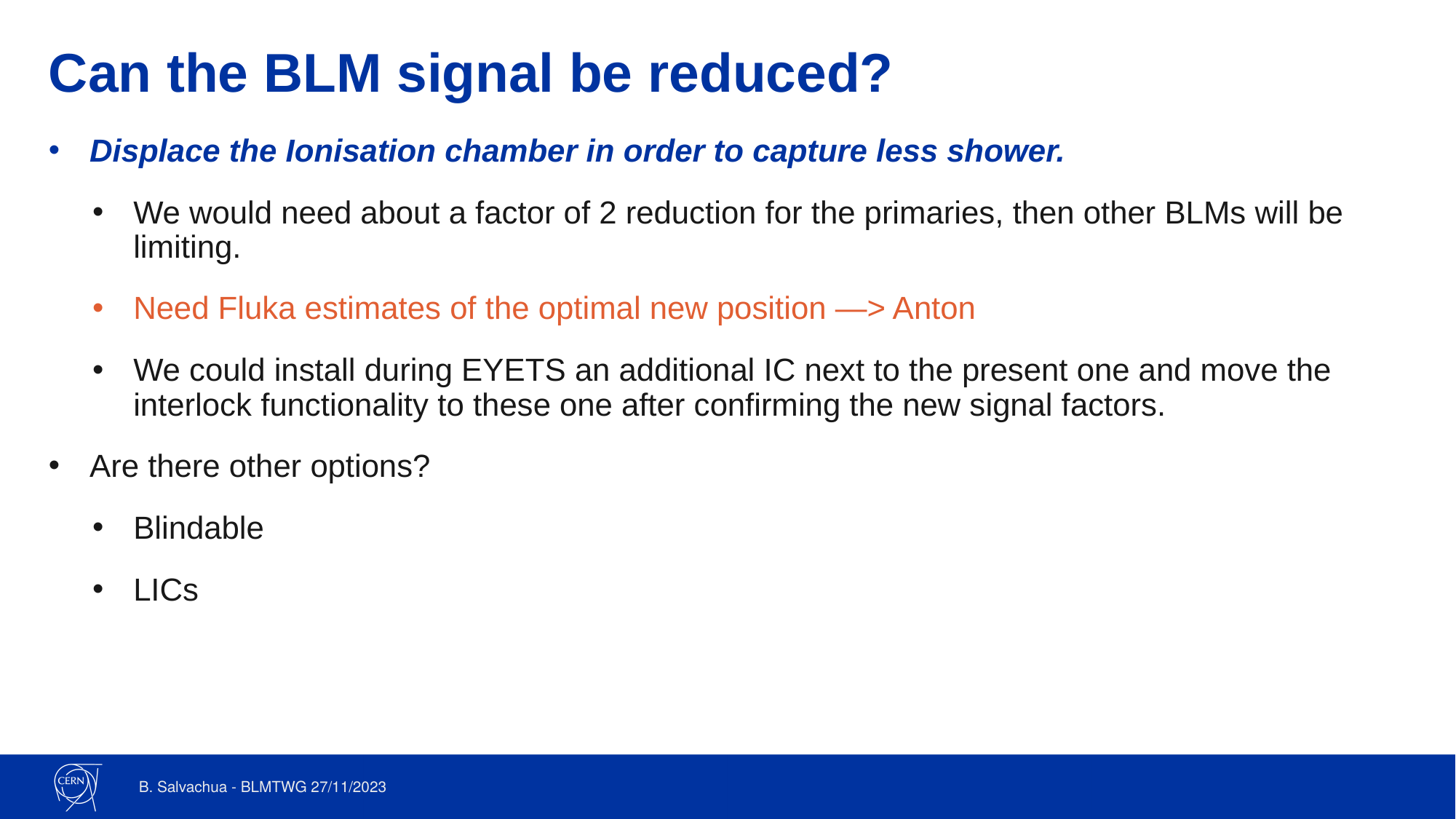

# Can the BLM signal be reduced?
Displace the Ionisation chamber in order to capture less shower.
We would need about a factor of 2 reduction for the primaries, then other BLMs will be limiting.
Need Fluka estimates of the optimal new position —> Anton
We could install during EYETS an additional IC next to the present one and move the interlock functionality to these one after confirming the new signal factors.
Are there other options?
Blindable
LICs
17